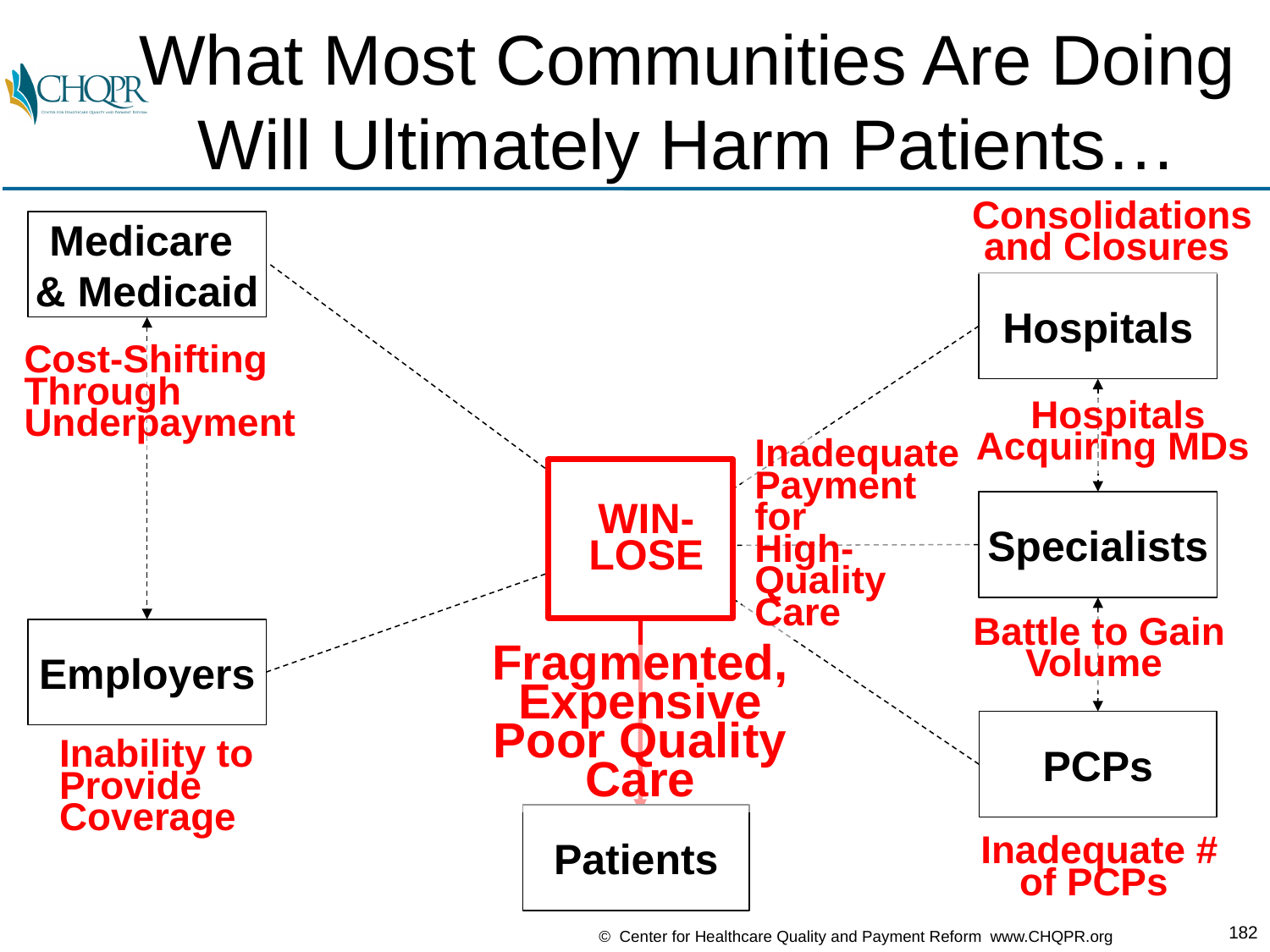

# What Most Communities Are Doing Will Ultimately Harm Patients…
 Consolidations
and Closures
Medicare
& Medicaid
Hospitals
Cost-Shifting
Through
Underpayment
 Hospitals
Acquiring MDs

Inadequate
Payment
for
High-
Quality
Care
 WIN-
 LOSE
Specialists
 Battle to Gain
Volume
Employers
Fragmented,
Expensive
Poor Quality
Care
PCPs
Inability to
Provide
Coverage
Patients
 Inadequate #
of PCPs